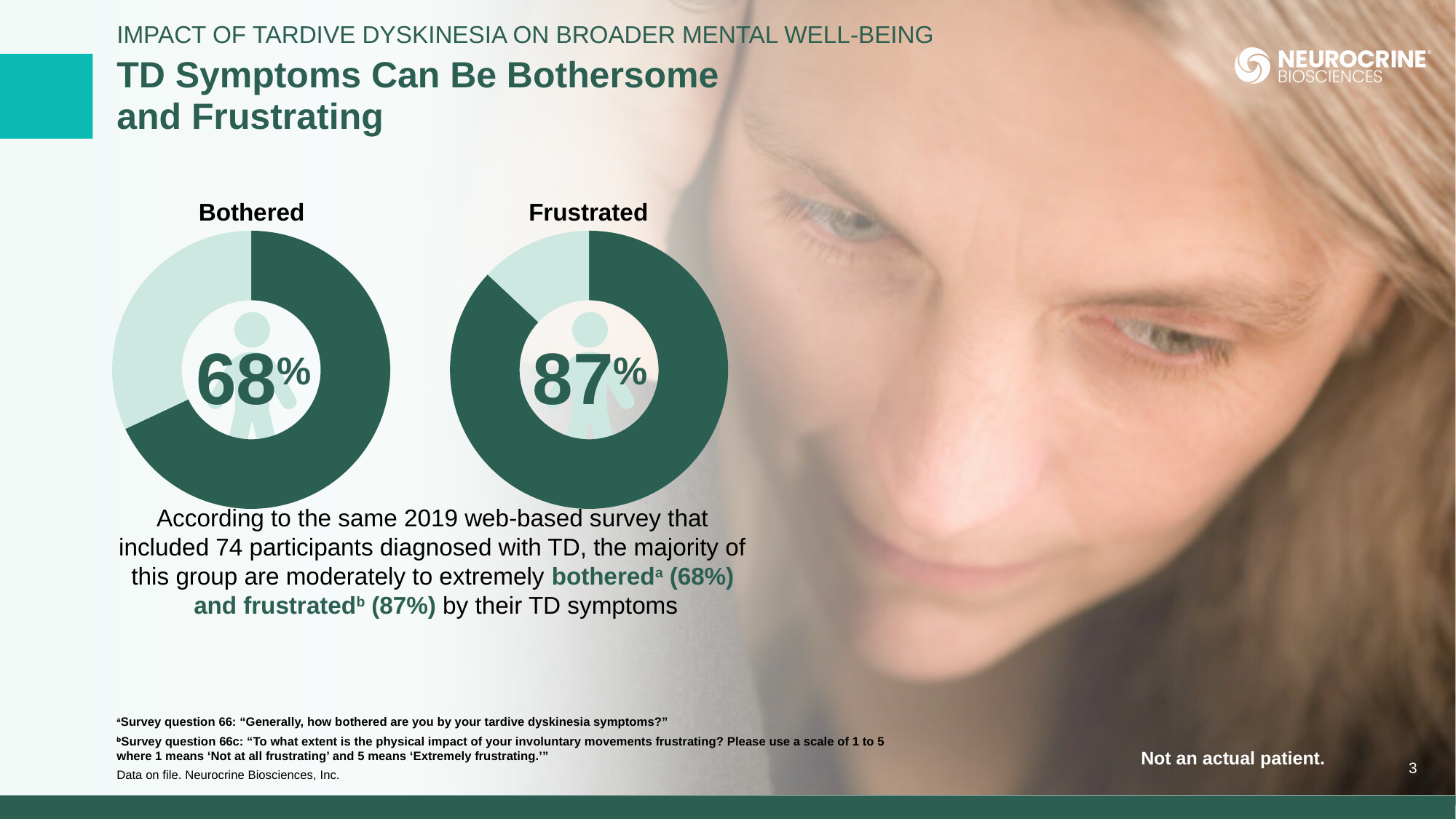

Impact of Tardive Dyskinesia on Broader Mental Well-being
# TD Symptoms Can Be Bothersome and Frustrating
Bothered
Frustrated

### Chart

| Category | Column1 |
|---|---|
| 1st Qtr | 0.68 |
| 2nd Qtr | 0.32 |

### Chart

| Category | Column1 |
|---|---|
| 1st Qtr | 0.87 |
| 2nd Qtr | 0.13 |

68%
87%
According to the same 2019 web-based survey that
included 74 participants diagnosed with TD, the majority of
this group are moderately to extremely bothereda (68%)
and frustratedb (87%) by their TD symptoms
3
aSurvey question 66: “Generally, how bothered are you by your tardive dyskinesia symptoms?”
bSurvey question 66c: “To what extent is the physical impact of your involuntary movements frustrating? Please use a scale of 1 to 5
where 1 means ‘Not at all frustrating’ and 5 means ‘Extremely frustrating.’”
Data on file. Neurocrine Biosciences, Inc.
Not an actual patient.